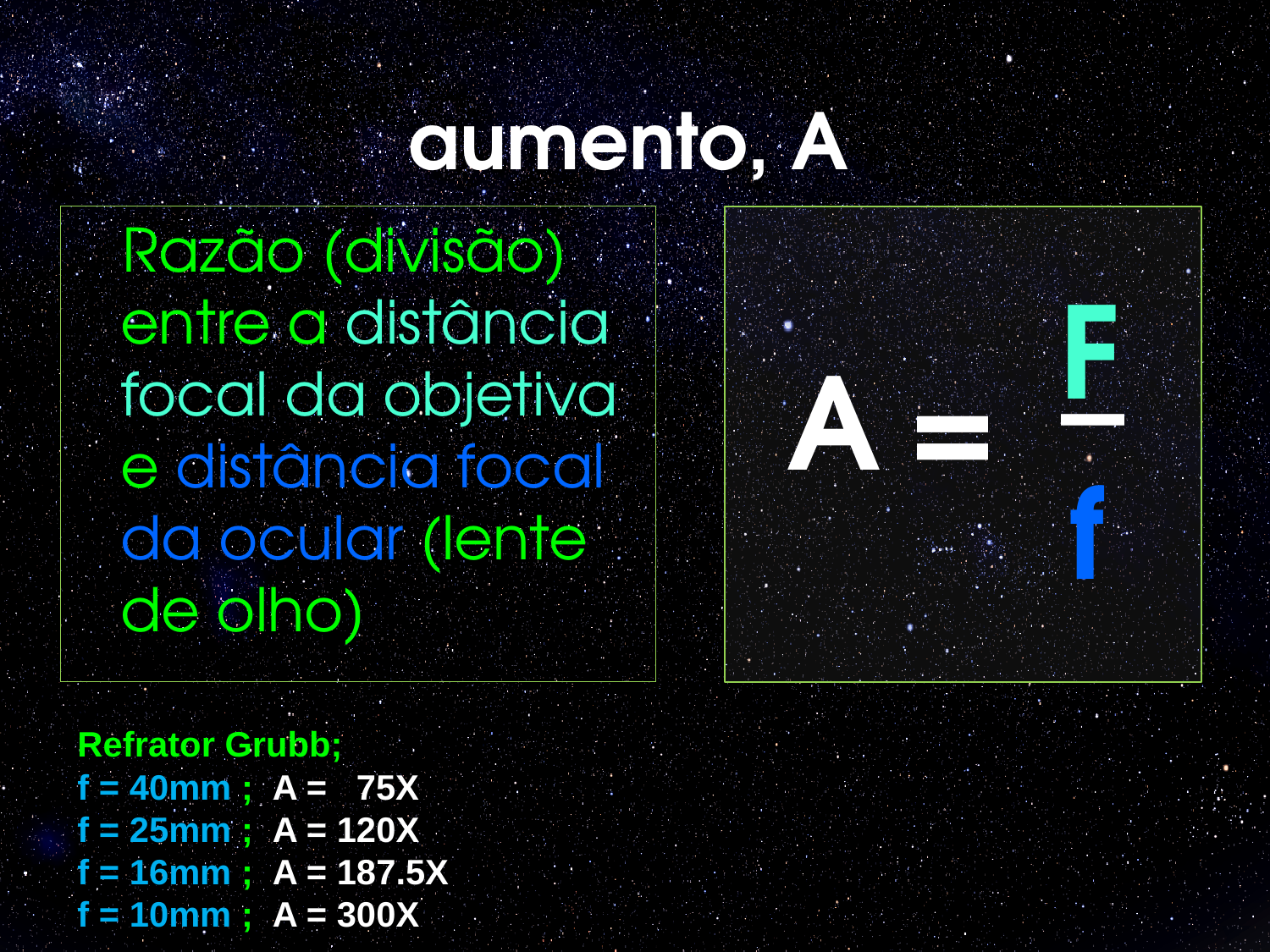

# aumento, A
   Razão (divisão) entre a distância focal da objetiva e distância focal da ocular (lente de olho)

F
_
A
=
f
Refrator Grubb;
f = 40mm ;  A =   75X
f = 25mm ;  A = 120X
f = 16mm ;  A = 187.5X
f = 10mm ;  A = 300X